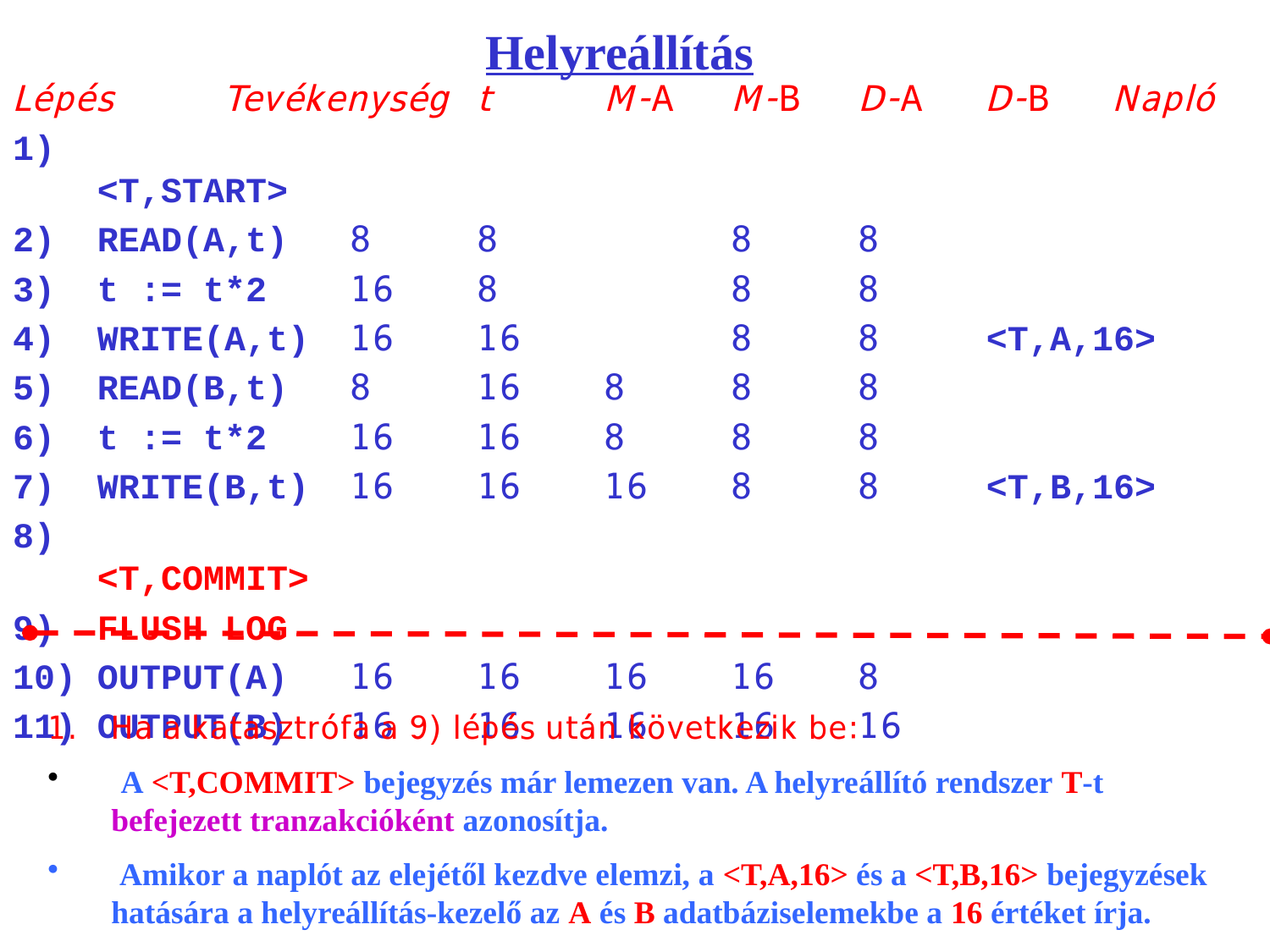

# Helyreállítás
Lépés	Tevékenység	t	M-A	M-B	D-A	D-B	Napló
1)									<T,START>
2)	READ(A,t)	8	8		8	8
3)	t := t*2	16	8		8	8
4)	WRITE(A,t)	16	16		8	8	<T,A,16>
5)	READ(B,t)	8	16	8	8	8
6)	t := t*2	16	16	8	8	8
7)	WRITE(B,t)	16	16	16	8	8	<T,B,16>
8)									<T,COMMIT>
9)	FLUSH LOG
10)	OUTPUT(A)	16	16	16	16	8
OUTPUT(B)	16	16	16	16	16

Ha a katasztrófa a 9) lépés után következik be:
 A <T,COMMIT> bejegyzés már lemezen van. A helyreállító rendszer T-t befejezett tranzakcióként azonosítja.
 Amikor a naplót az elejétől kezdve elemzi, a <T,A,16> és a <T,B,16> bejegyzések hatására a helyreállítás-kezelő az A és B adatbáziselemekbe a 16 értéket írja.